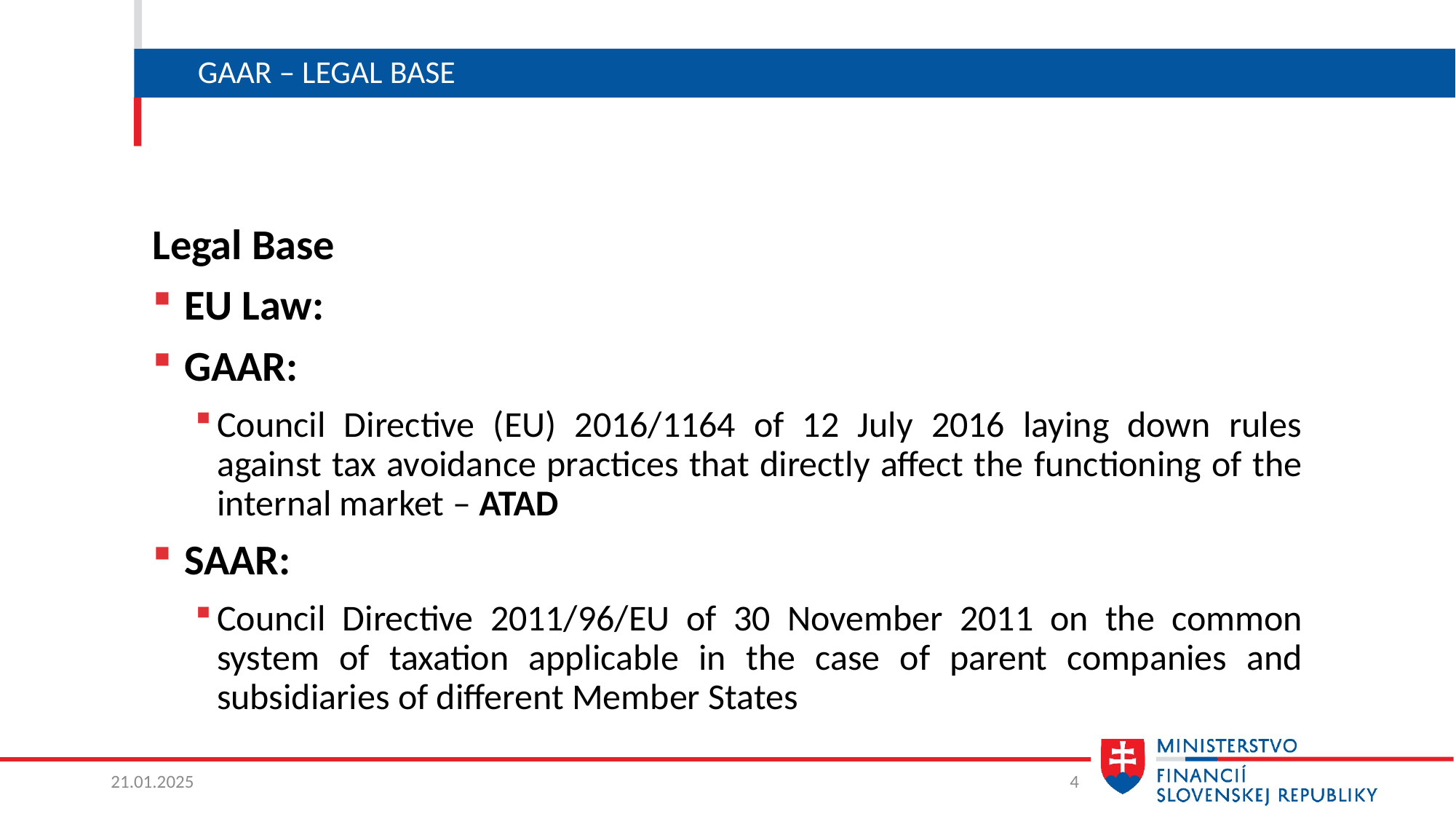

# GAAR – Legal BAse

Legal Base
EU Law:
GAAR:
Council Directive (EU) 2016/1164 of 12 July 2016 laying down rules against tax avoidance practices that directly affect the functioning of the internal market – ATAD
SAAR:
Council Directive 2011/96/EU of 30 November 2011 on the common system of taxation applicable in the case of parent companies and subsidiaries of different Member States

21.01.2025
4